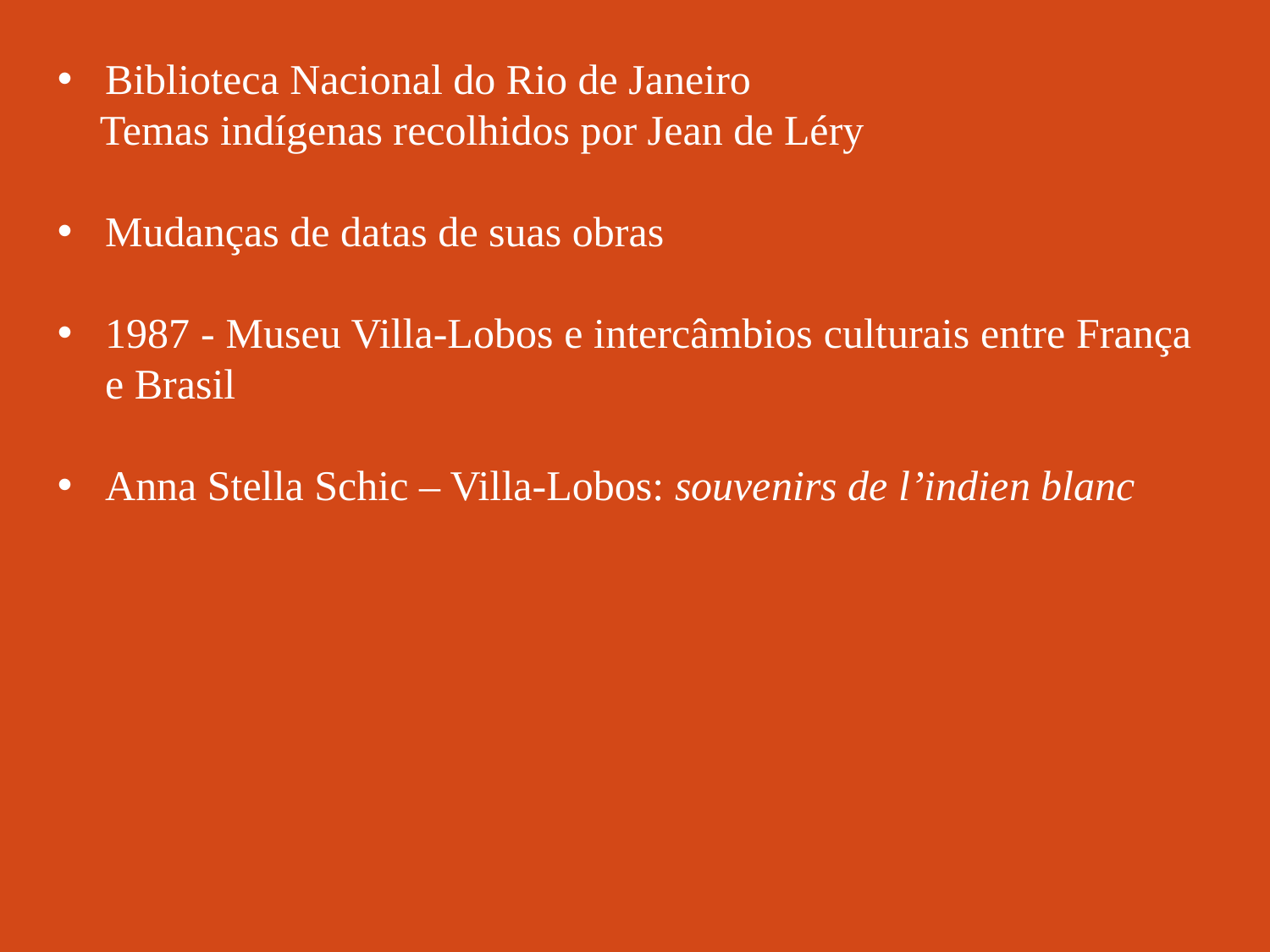

Biblioteca Nacional do Rio de Janeiro
    Temas indígenas recolhidos por Jean de Léry

Mudanças de datas de suas obras

1987 - Museu Villa-Lobos e intercâmbios culturais entre França e Brasil

Anna Stella Schic – Villa-Lobos: souvenirs de l’indien blanc